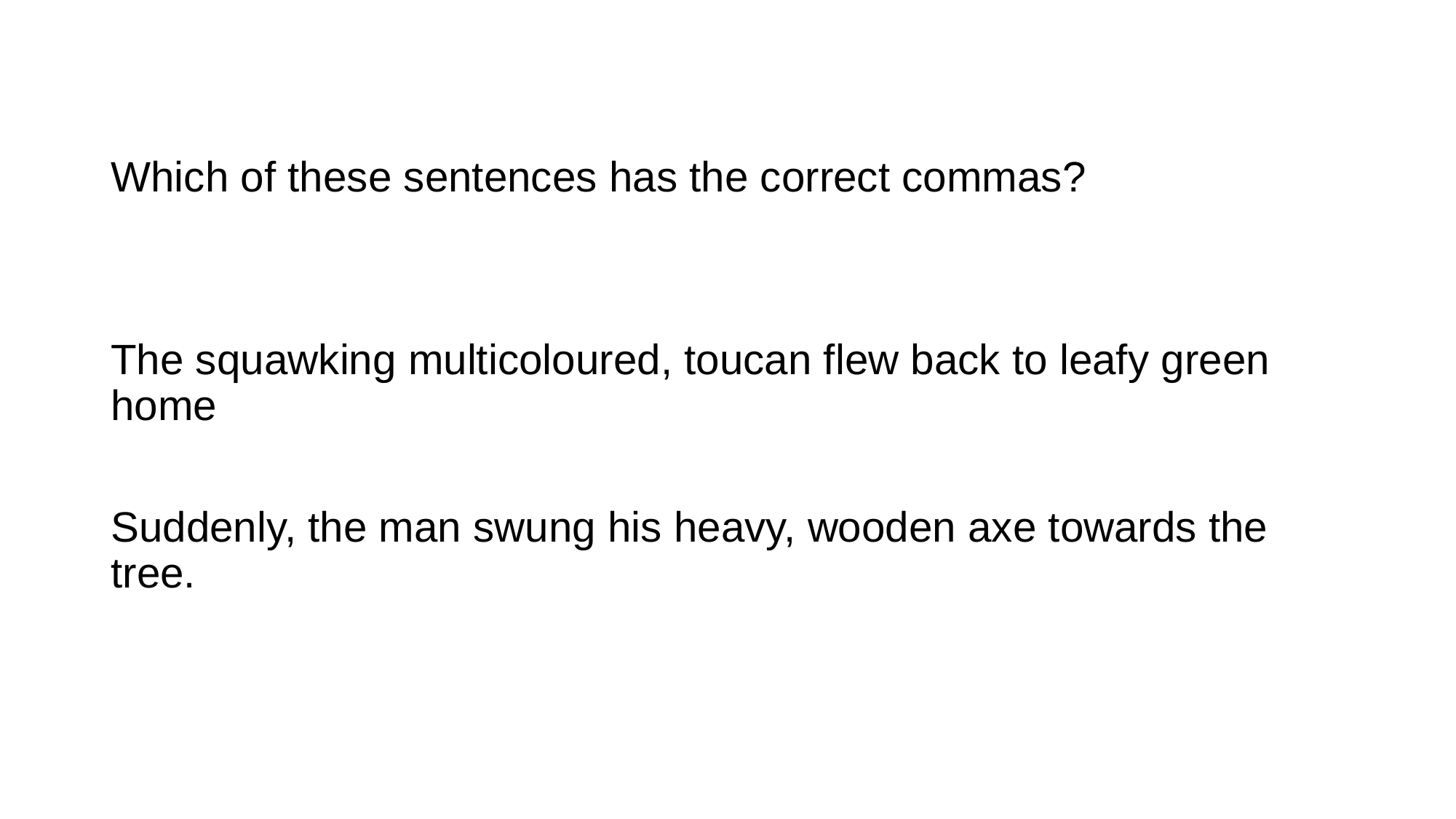

Which of these sentences has the correct commas?

The squawking multicoloured, toucan flew back to leafy green home

Suddenly, the man swung his heavy, wooden axe towards the tree.